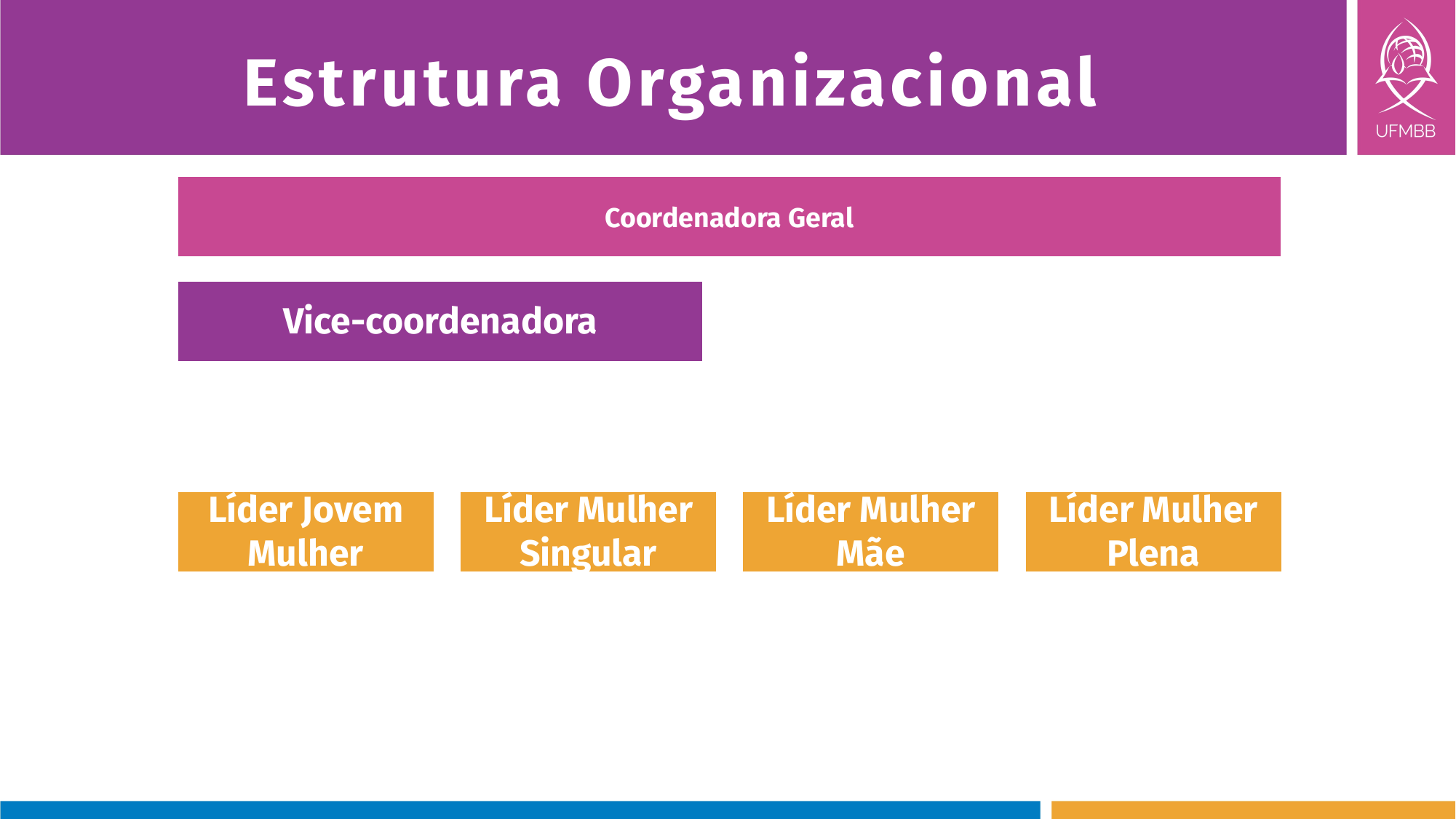

Estrutura Organizacional
Coordenadora Geral
Vice-coordenadora
Líder Jovem Mulher
Líder Mulher Singular
Líder Mulher Mãe
Líder Mulher Plena